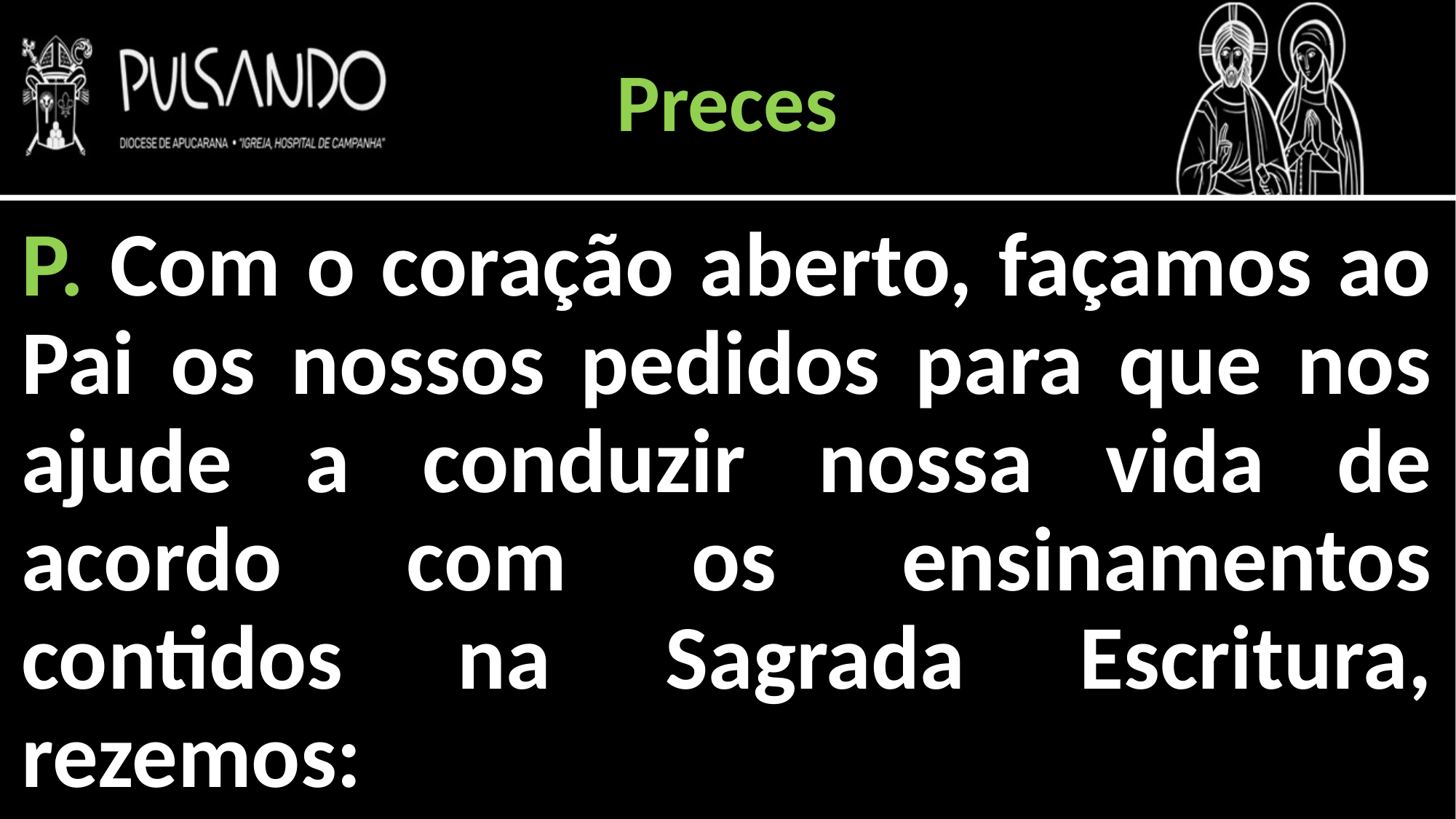

Preces
P. Com o coração aberto, façamos ao Pai os nossos pedidos para que nos ajude a conduzir nossa vida de acordo com os ensinamentos contidos na Sagrada Escritura, rezemos: